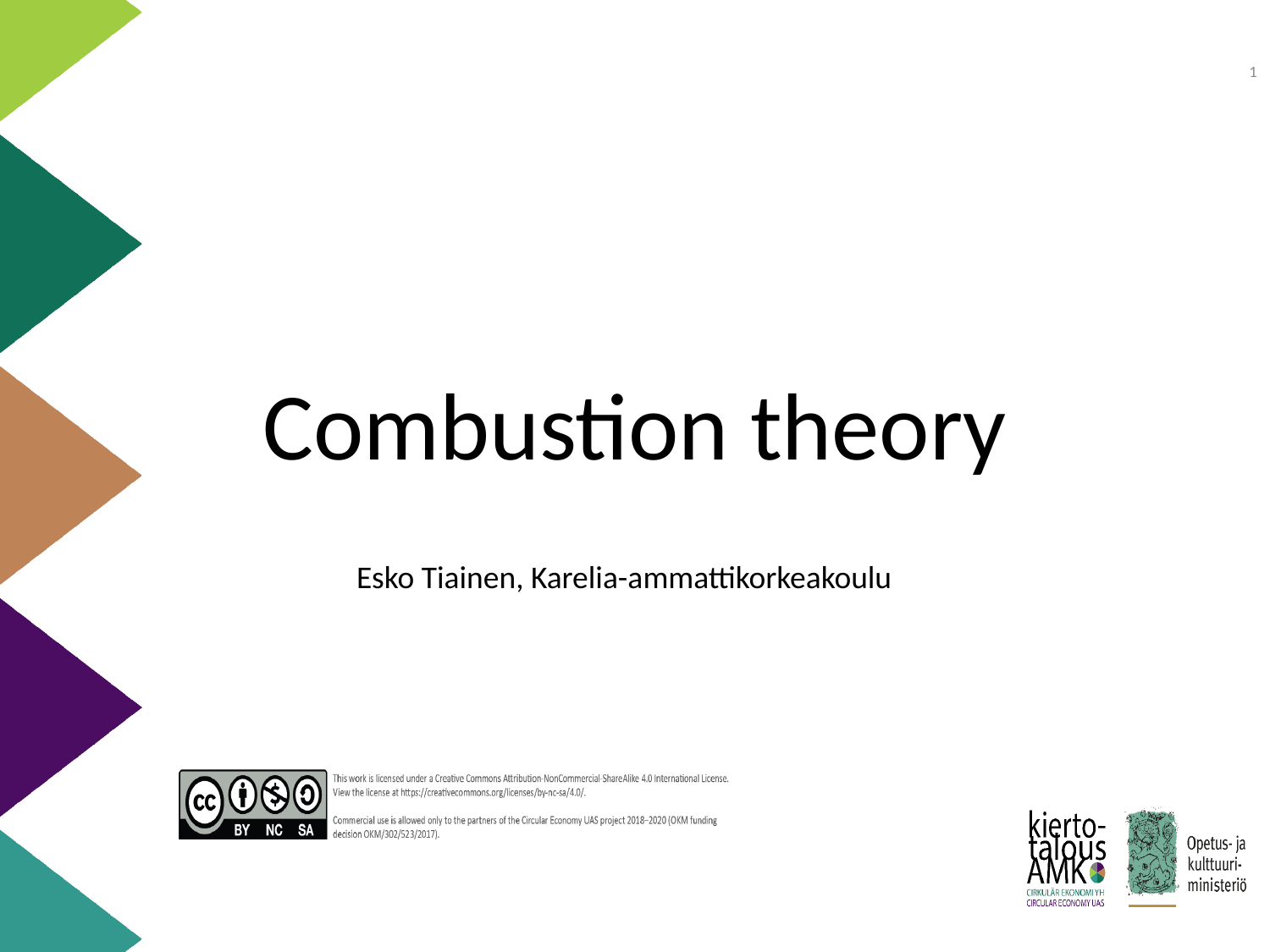

1
# Combustion theory
Esko Tiainen, Karelia-ammattikorkeakoulu